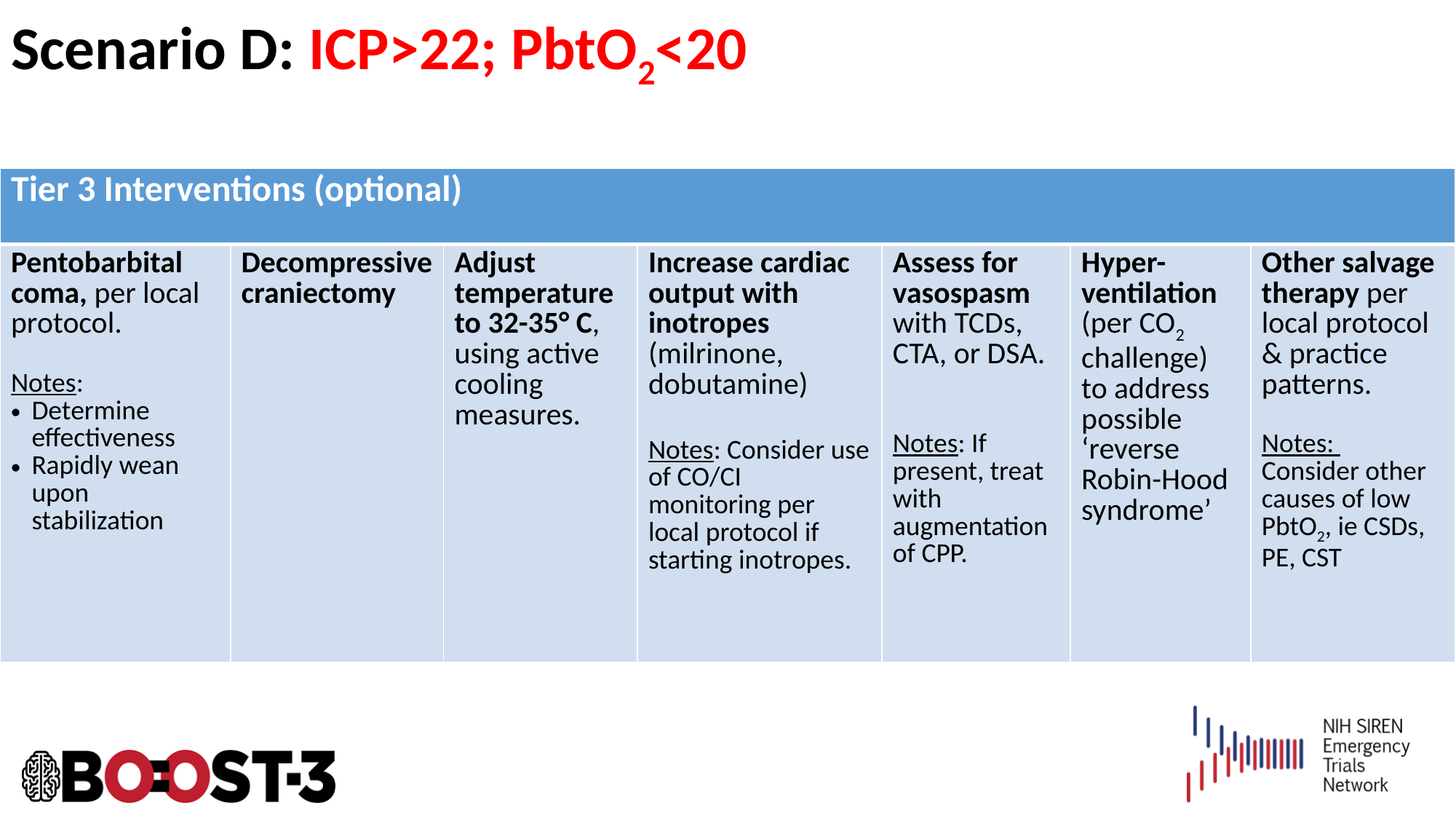

# Scenario D: ICP>22; PbtO2<20
| Tier 3 Interventions (optional) |  |  |  |  |  |  |
| --- | --- | --- | --- | --- | --- | --- |
| Pentobarbital coma, per local protocol. Notes: Determine effectiveness Rapidly wean upon stabilization | Decompressive craniectomy | Adjust temperature to 32-35° C, using active cooling measures. | Increase cardiac output with inotropes (milrinone, dobutamine) Notes: Consider use of CO/CI monitoring per local protocol if starting inotropes. | Assess for vasospasm with TCDs, CTA, or DSA. Notes: If present, treat with augmentation of CPP. | Hyper-ventilation (per CO2 challenge) to address possible ‘reverse Robin-Hood syndrome’ | Other salvage therapy per local protocol & practice patterns. Notes: Consider other causes of low PbtO2, ie CSDs, PE, CST |